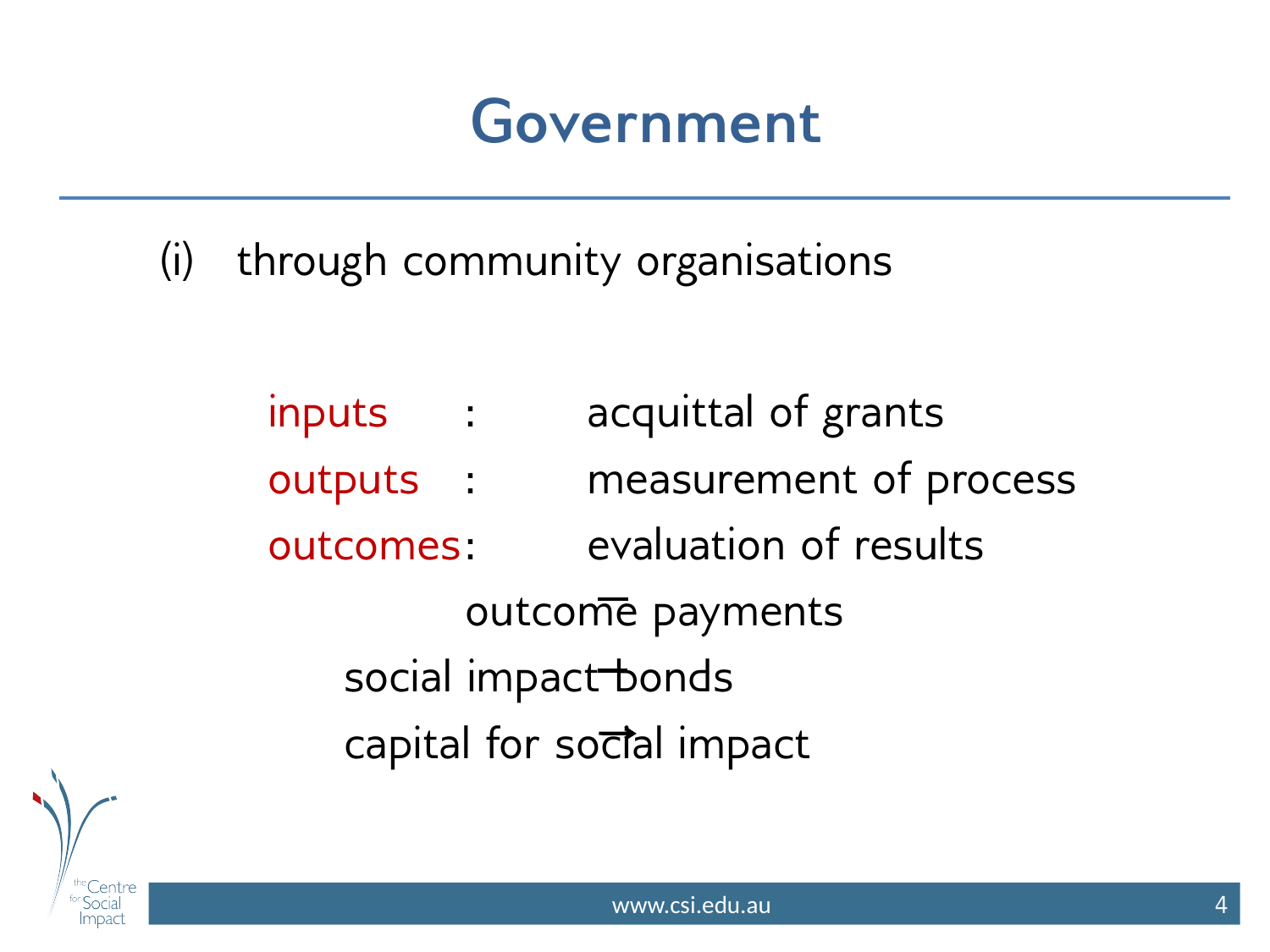

# Government
through community organisations

inputs	:	acquittal of grants
outputs	:	measurement of process
outcomes	:	evaluation of results
			 	outcome payments
				social impact bonds
				capital for social impact